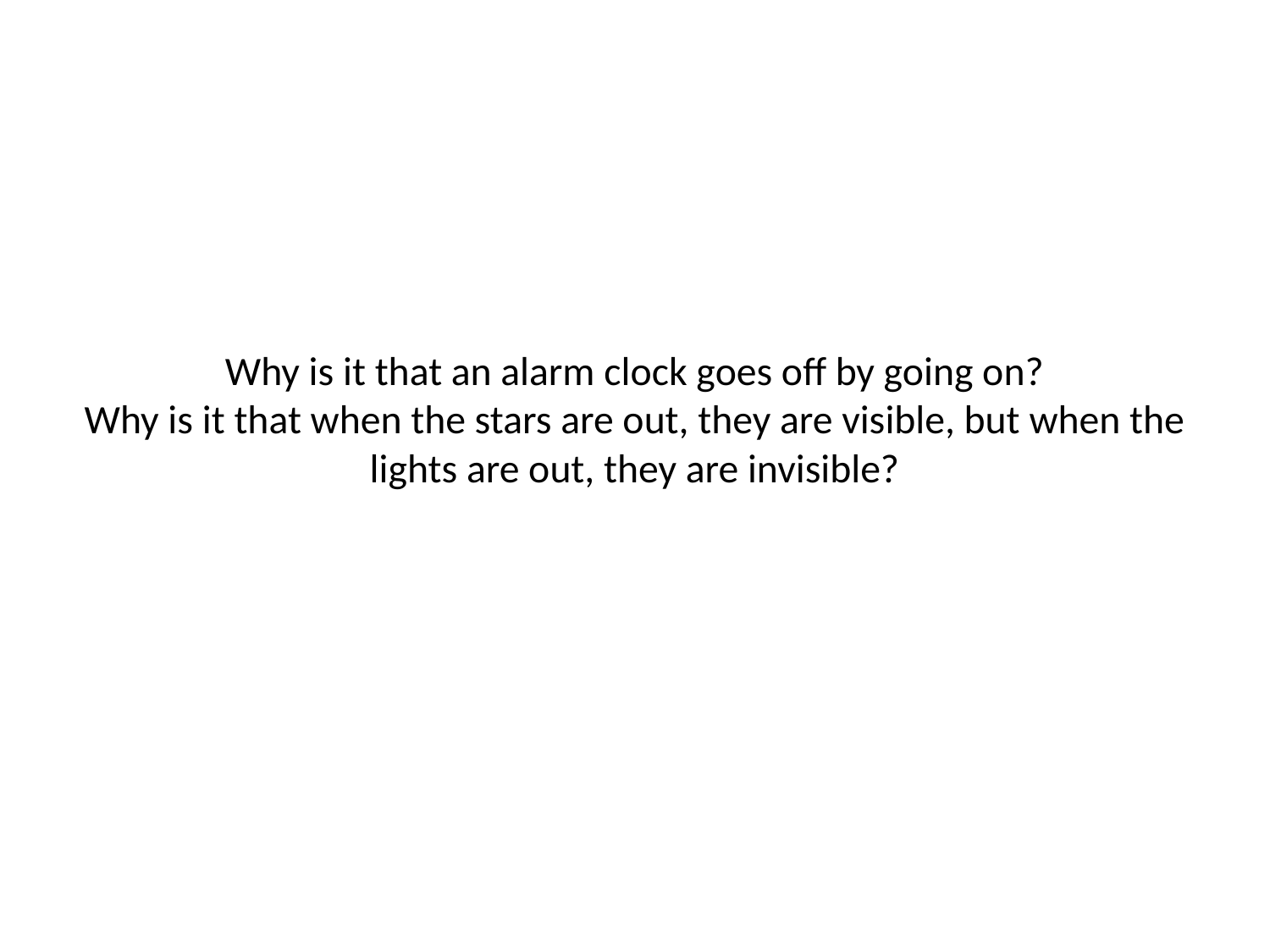

# Why is it that an alarm clock goes off by going on? Why is it that when the stars are out, they are visible, but when the lights are out, they are invisible?